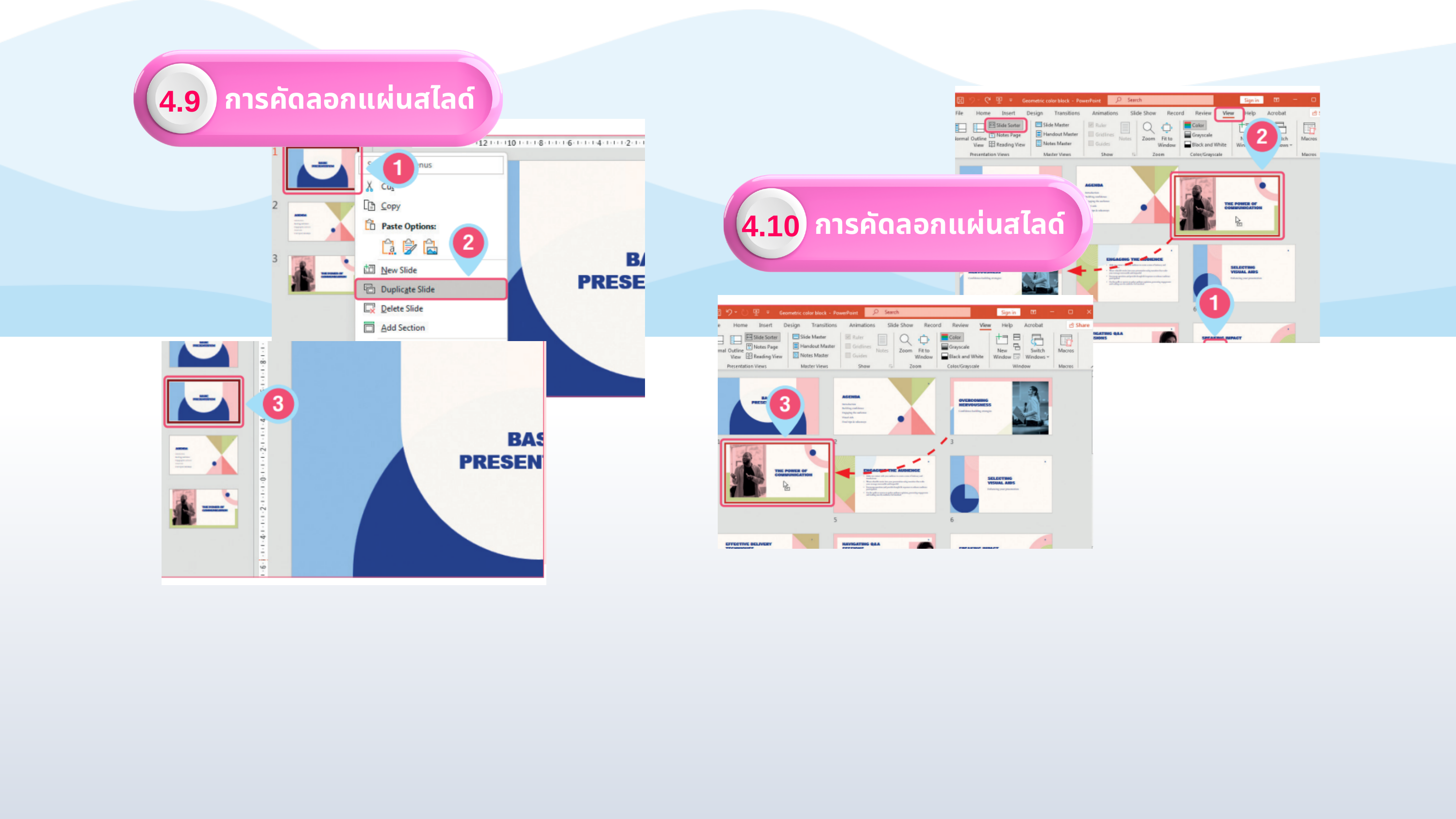

4.9
การคัดลอกแผ่นสไลด์

4.10
การคัดลอกแผ่นสไลด์